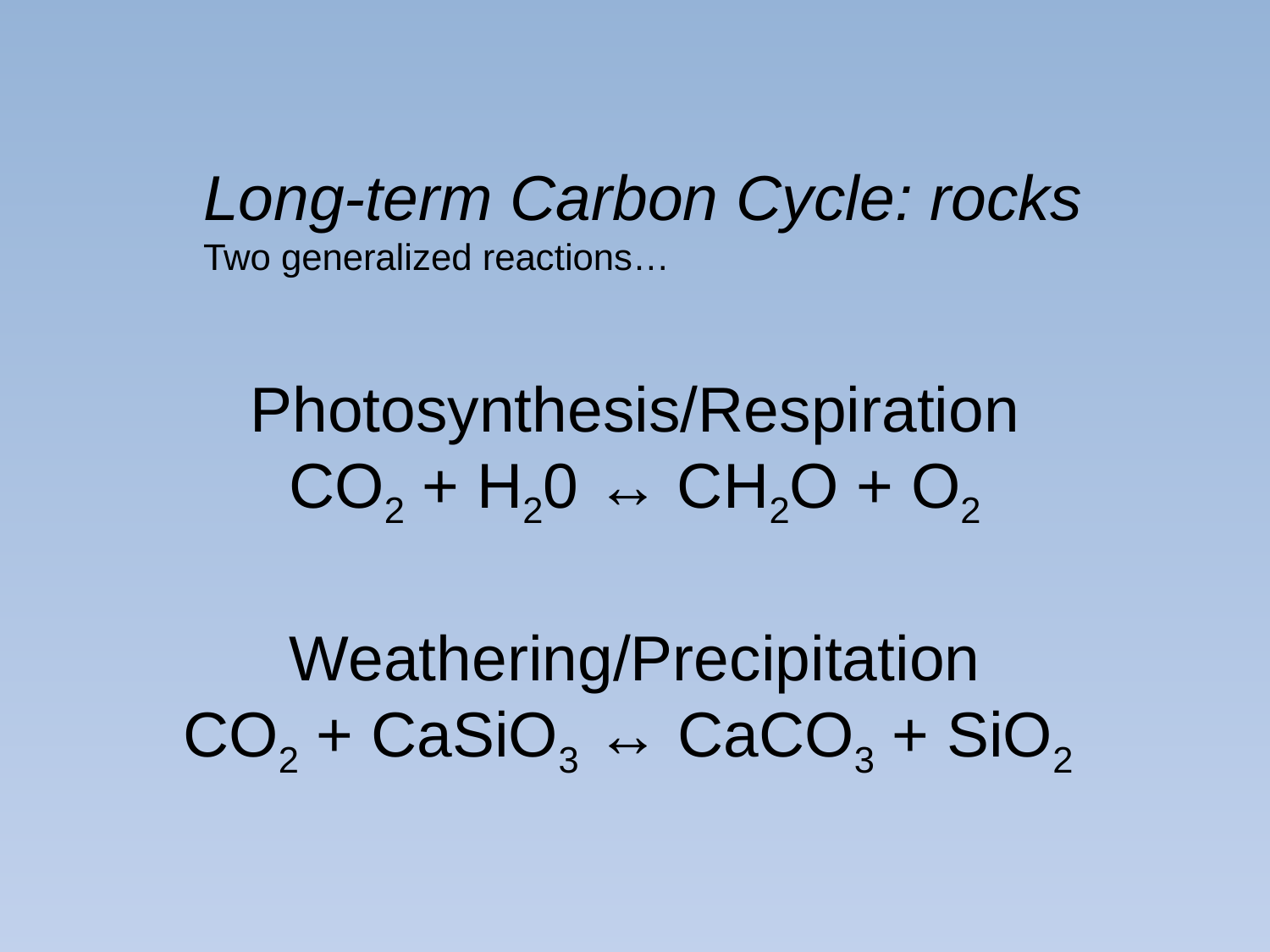

Long-term Carbon Cycle: rocks
Two generalized reactions…
Photosynthesis/Respiration
CO2 + H20 ↔ CH2O + O2

Weathering/Precipitation
CO2 + CaSiO3 ↔ CaCO3 + SiO2